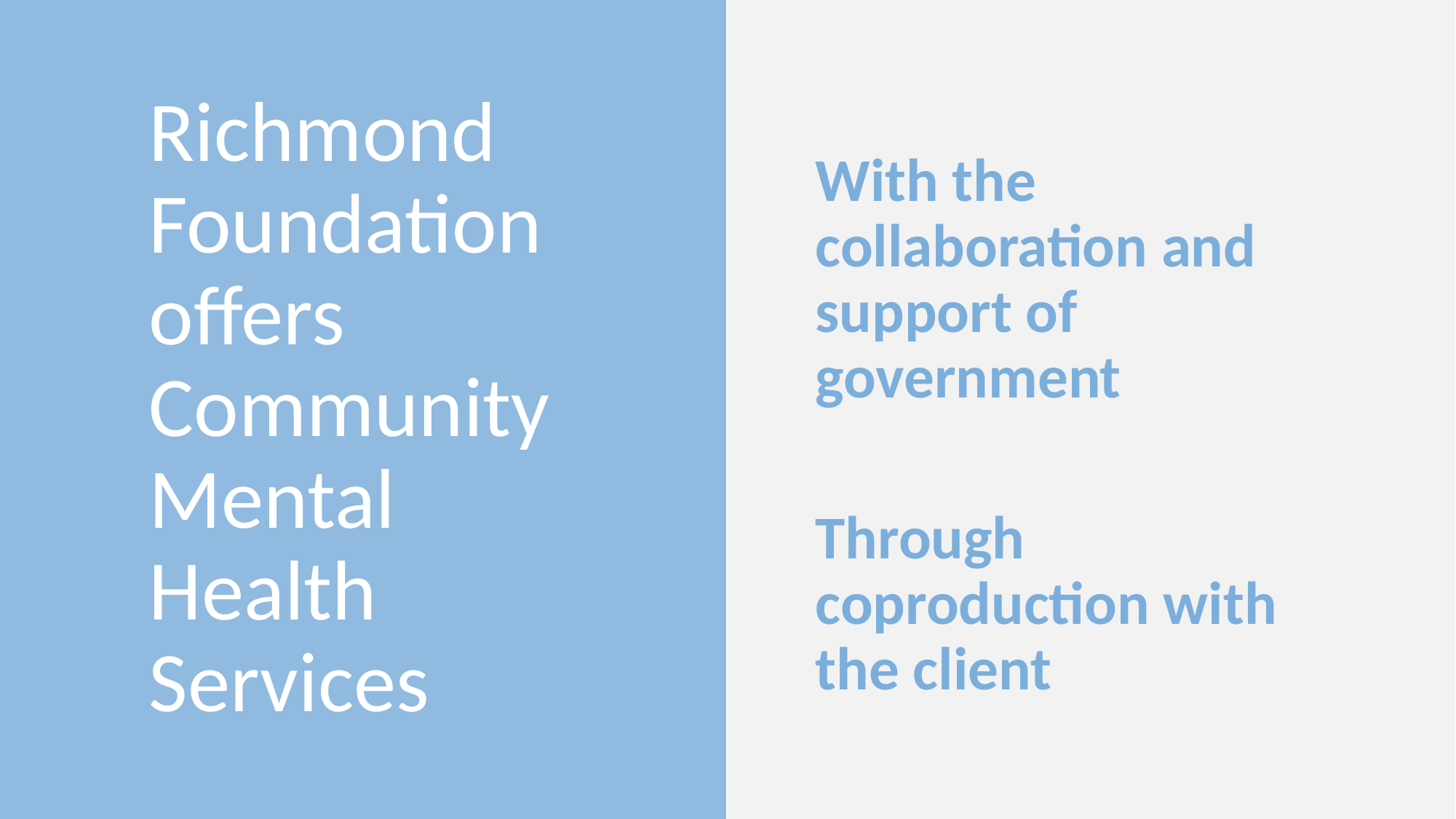

# Richmond Foundation offers Community Mental Health Services
With the collaboration and support of government

Through coproduction with the client